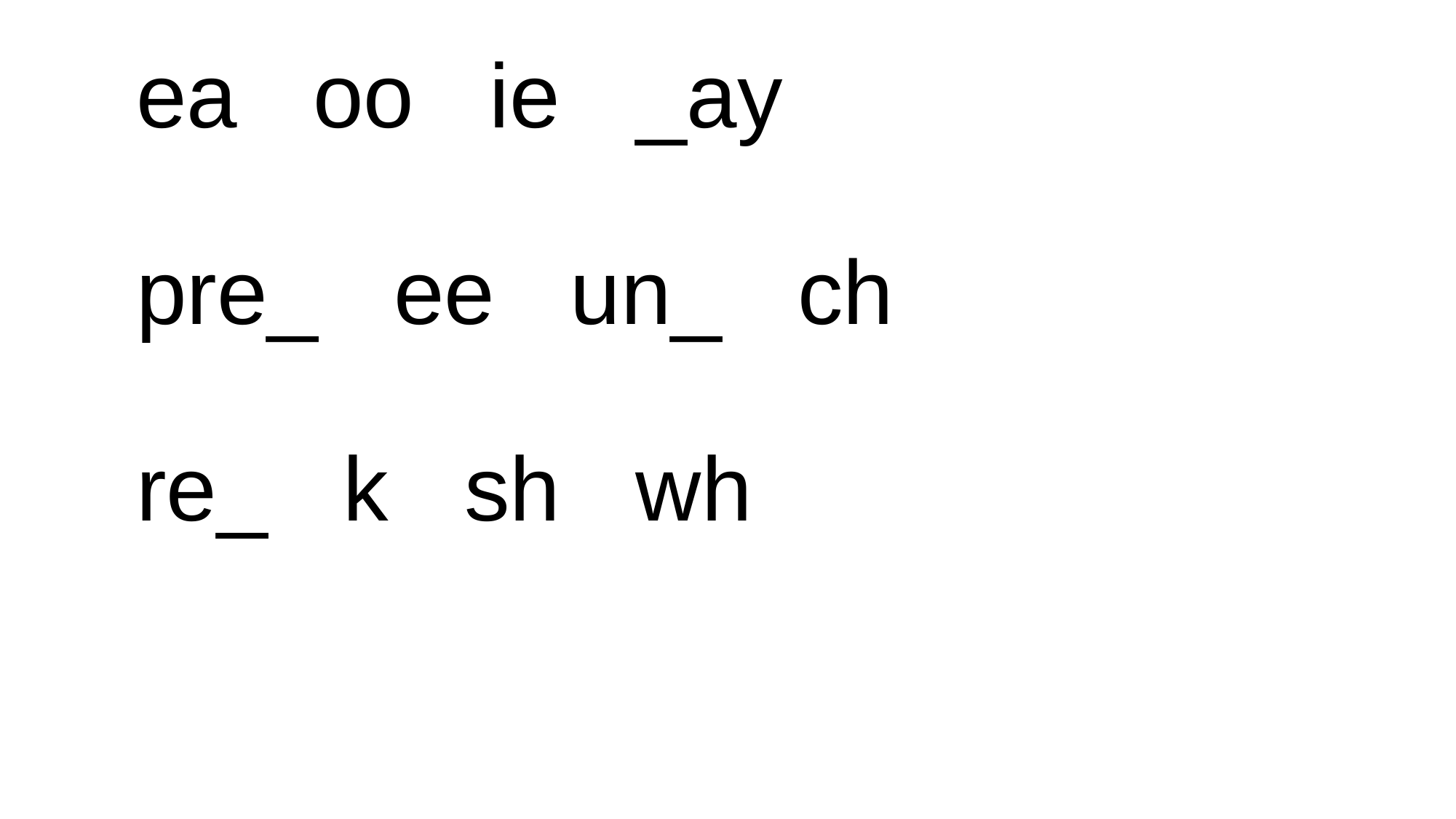

# ea   oo   ie   _ay pre_   ee   un_   ch re_   k   sh   wh